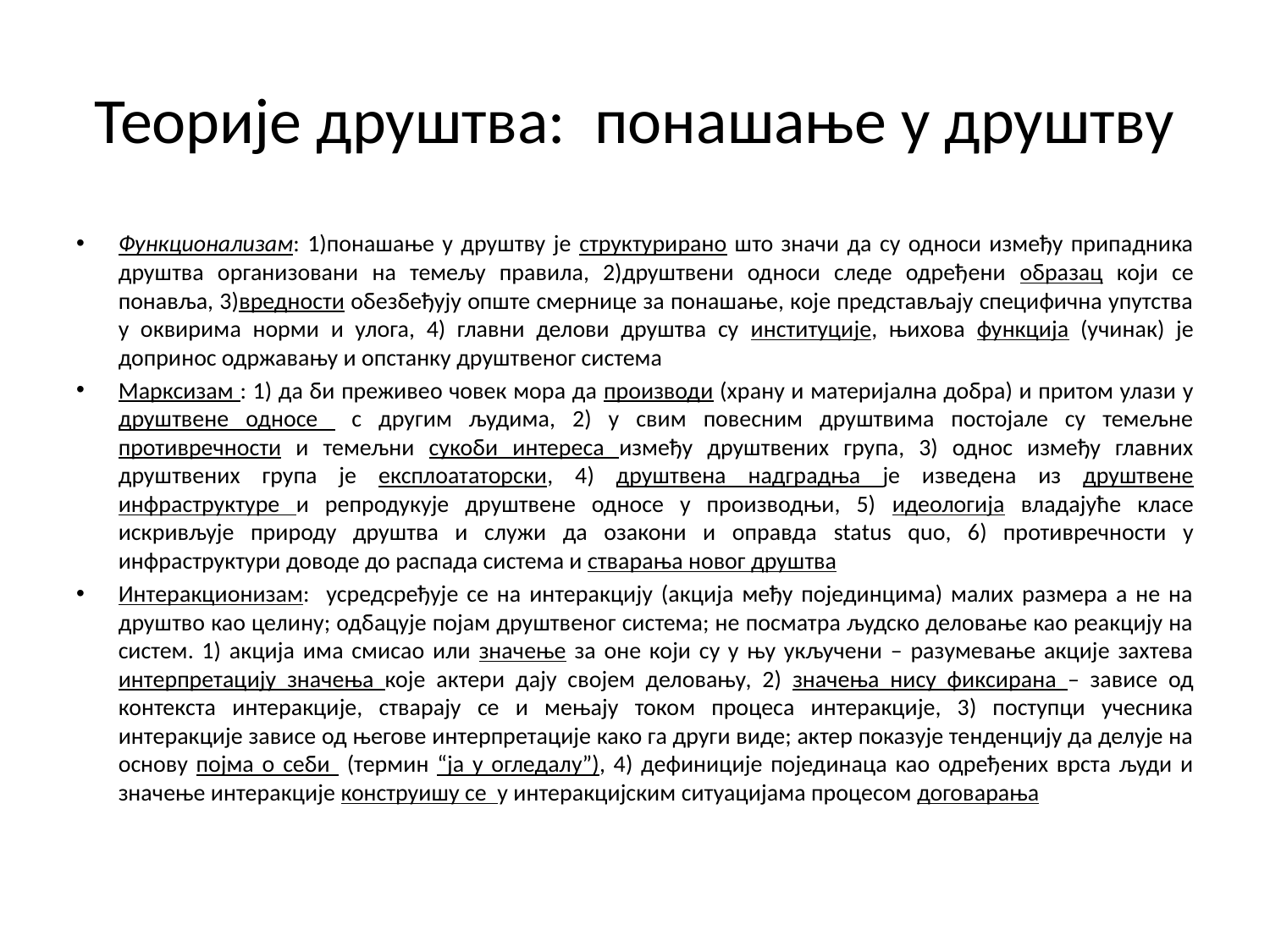

# Теорије друштва:  понашање у друштву
Функционализам: 1)понашање у друштву је структурирано што значи да су односи између припадника друштва организовани на темељу правила, 2)друштвени односи следе одређени образац који се понавља, 3)вредности обезбеђују опште смернице за понашање, које представљају специфична упутства у оквирима норми и улога, 4) главни делови друштва су институције, њихова функција (учинак) је допринос одржавању и опстанку друштвеног система
Марксизам : 1) да би преживео човек мора да производи (храну и материјална добра) и притом улази у друштвене односе  с другим људима, 2) у свим повесним друштвима постојале су темељне противречности и темељни сукоби интереса између друштвених група, 3) однос између главних друштвених група је експлоататорски, 4) друштвена надградња је изведена из друштвене инфраструктуре и репродукује друштвене односе у производњи, 5) идеологија владајуће класе искривљује природу друштва и служи да озакони и оправда status quo, 6) противречности у инфраструктури доводе до распада система и стварања новог друштва
Интеракционизам:  усредсређује се на интеракцију (акција међу појединцима) малих размера а не на друштво као целину; одбацује појам друштвеног система; не посматра људско деловање као реакцију на систем. 1) акција има смисао или значење за оне који су у њу укључени – разумевање акције захтева интерпретацију значења које актери дају својем деловању, 2) значења нису фиксирана – зависе од контекста интеракције, стварају се и мењају током процеса интеракције, 3) поступци учесника интеракције зависе од његове интерпретације како га други виде; актер показује тенденцију да делује на основу појма о себи  (термин “ја у огледалу”), 4) дефиниције појединаца као одређених врста људи и значење интеракције конструишу се  у интеракцијским ситуацијама процесом договарања